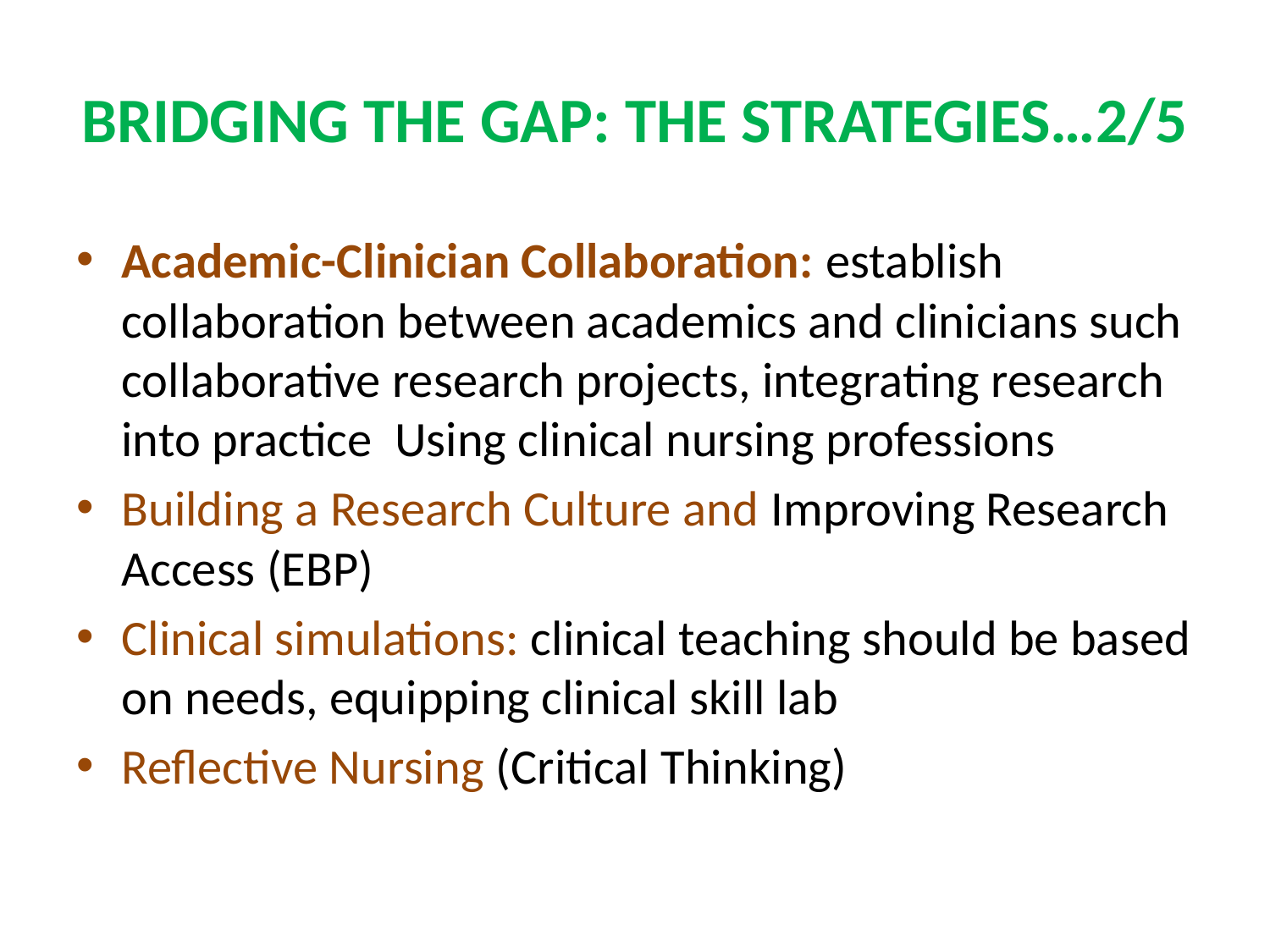

# BRIDGING THE GAP: THE STRATEGIES…2/5
Academic-Clinician Collaboration: establish collaboration between academics and clinicians such collaborative research projects, integrating research into practice  Using clinical nursing professions
Building a Research Culture and Improving Research Access (EBP)
Clinical simulations: clinical teaching should be based on needs, equipping clinical skill lab
Reflective Nursing (Critical Thinking)